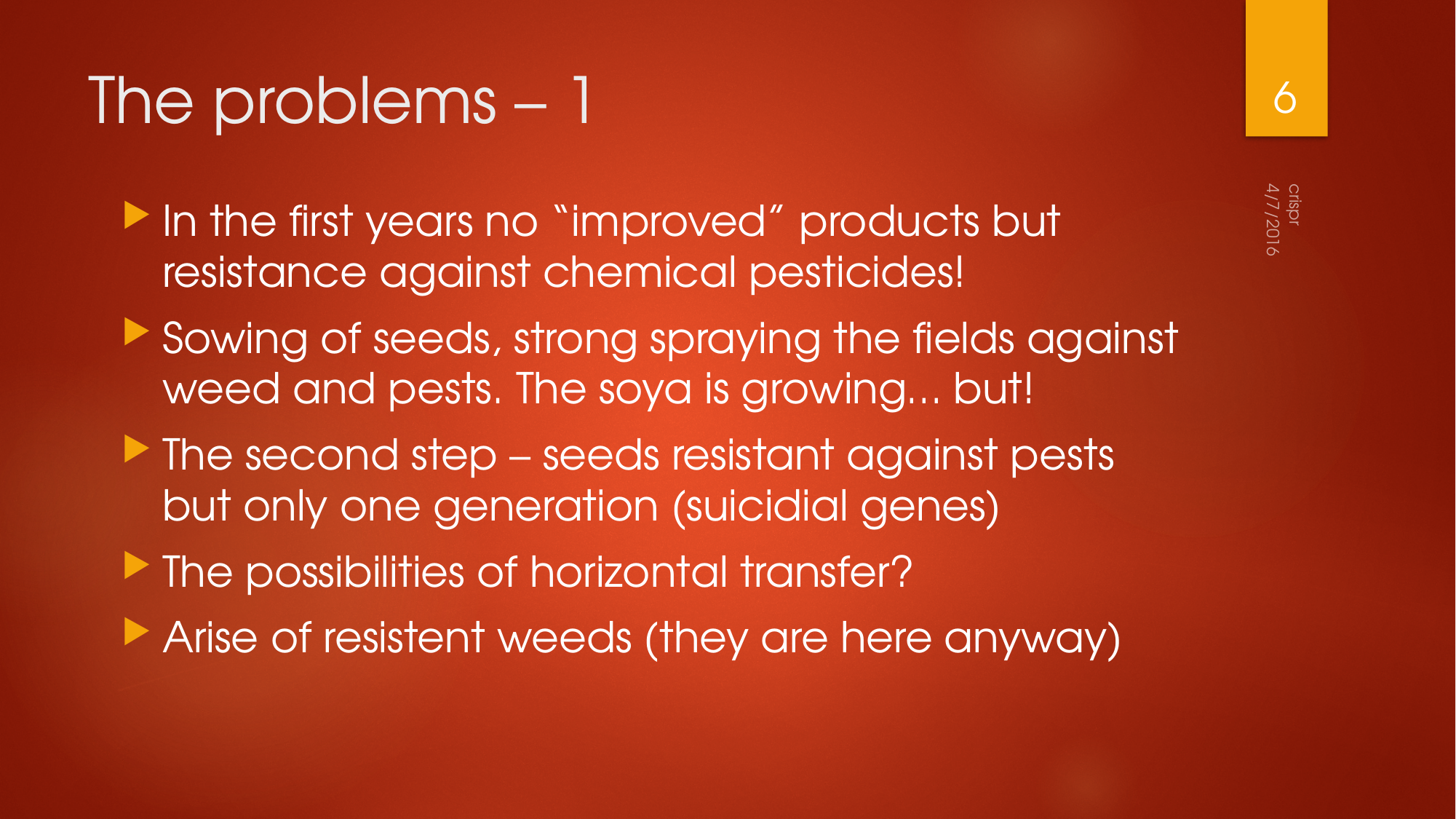

6
# The problems – 1
In the first years no “improved” products but resistance against chemical pesticides!
Sowing of seeds, strong spraying the fields against weed and pests. The soya is growing… but!
The second step – seeds resistant against pests but only one generation (suicidial genes)
The possibilities of horizontal transfer?
Arise of resistent weeds (they are here anyway)
4/7/2016
crispr